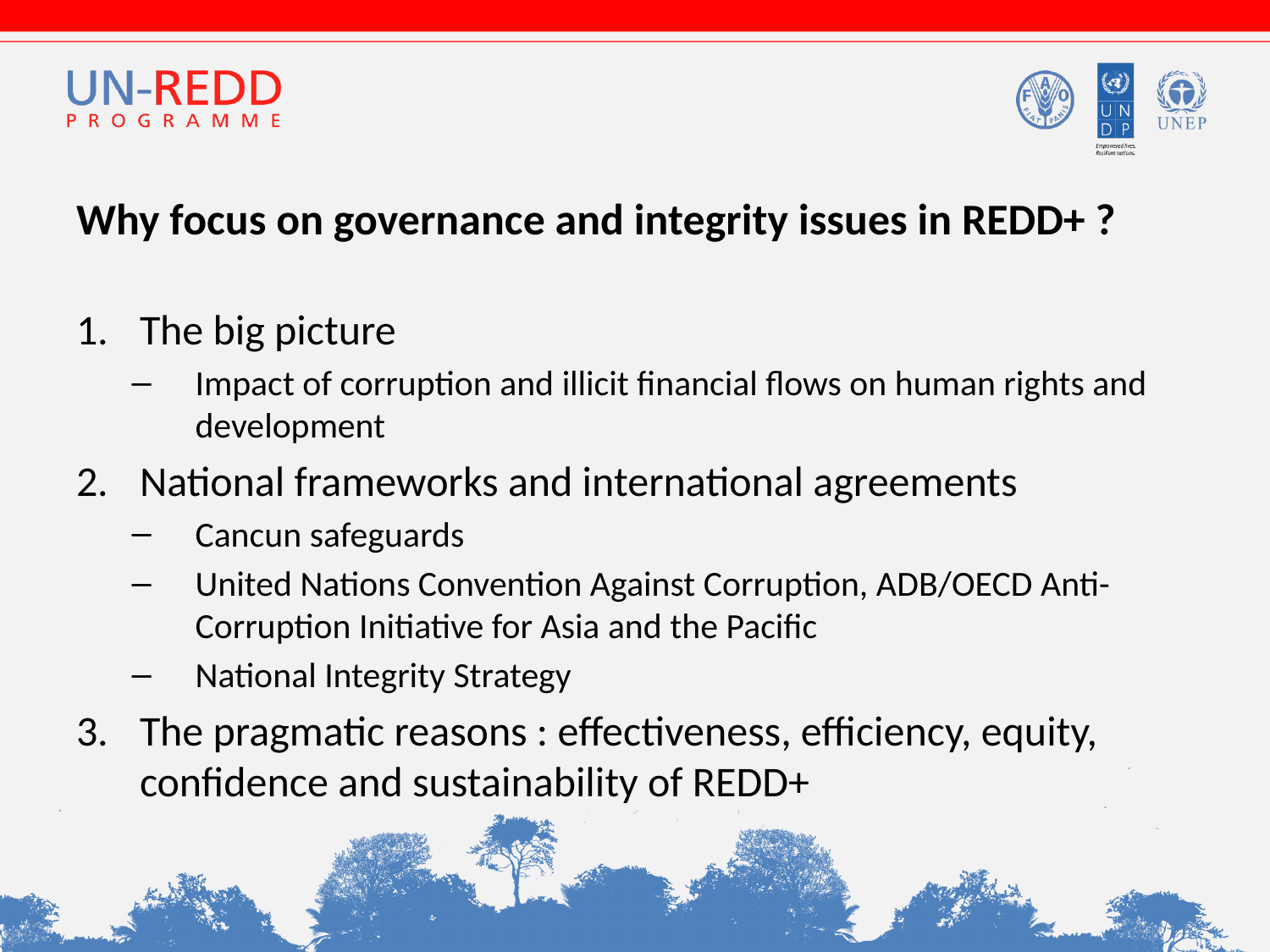

# Why focus on governance and integrity issues in REDD+ ?
The big picture
Impact of corruption and illicit financial flows on human rights and development
National frameworks and international agreements
Cancun safeguards
United Nations Convention Against Corruption, ADB/OECD Anti-Corruption Initiative for Asia and the Pacific
National Integrity Strategy
The pragmatic reasons : effectiveness, efficiency, equity, confidence and sustainability of REDD+